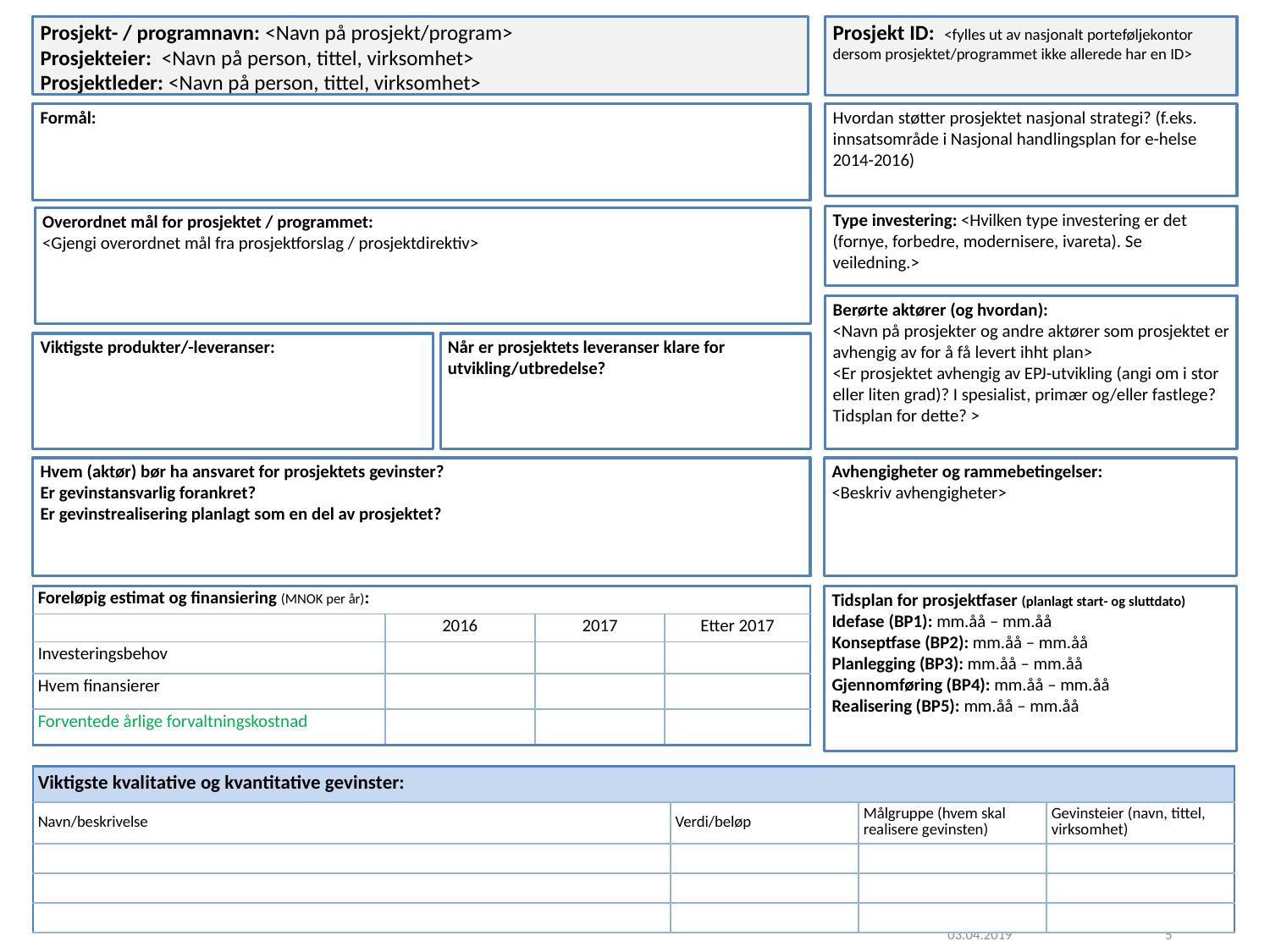

Prosjekt- / programnavn: <Navn på prosjekt/program>
Prosjekteier:  <Navn på person, tittel, virksomhet>
Prosjektleder: <Navn på person, tittel, virksomhet>
Prosjekt ID:  <fylles ut av nasjonalt porteføljekontor dersom prosjektet/programmet ikke allerede har en ID>
Formål:
Hvordan støtter prosjektet nasjonal strategi? (f.eks. innsatsområde i Nasjonal handlingsplan for e-helse 2014-2016)
Type investering: <Hvilken type investering er det (fornye, forbedre, modernisere, ivareta). Se veiledning.>
Overordnet mål for prosjektet / programmet:
<Gjengi overordnet mål fra prosjektforslag / prosjektdirektiv>

Berørte aktører (og hvordan):
<Navn på prosjekter og andre aktører som prosjektet er avhengig av for å få levert ihht plan>
<Er prosjektet avhengig av EPJ-utvikling (angi om i stor eller liten grad)? I spesialist, primær og/eller fastlege? Tidsplan for dette? >
Viktigste produkter/-leveranser:

Når er prosjektets leveranser klare for utvikling/utbredelse?

Hvem (aktør) bør ha ansvaret for prosjektets gevinster?
Er gevinstansvarlig forankret?
Er gevinstrealisering planlagt som en del av prosjektet?
Avhengigheter og rammebetingelser:
<Beskriv avhengigheter>

| Foreløpig estimat og finansiering (MNOK per år): |  |  |  |
| --- | --- | --- | --- |
|  | 2016 | 2017 | Etter 2017 |
| Investeringsbehov |  |  |  |
| Hvem finansierer |  |  |  |
| Forventede årlige forvaltningskostnad |  |  |  |
Tidsplan for prosjektfaser (planlagt start- og sluttdato)
Idefase (BP1): mm.åå – mm.åå
Konseptfase (BP2): mm.åå – mm.åå
Planlegging (BP3): mm.åå – mm.åå
Gjennomføring (BP4): mm.åå – mm.åå
Realisering (BP5): mm.åå – mm.åå
| Viktigste kvalitative og kvantitative gevinster: |  |  |  |
| --- | --- | --- | --- |
| Navn/beskrivelse | Verdi/beløp | Målgruppe (hvem skal realisere gevinsten) | Gevinsteier (navn, tittel, virksomhet) |
|  |  |  |  |
|  |  |  |  |
|  |  |  |  |
5
03.04.2019